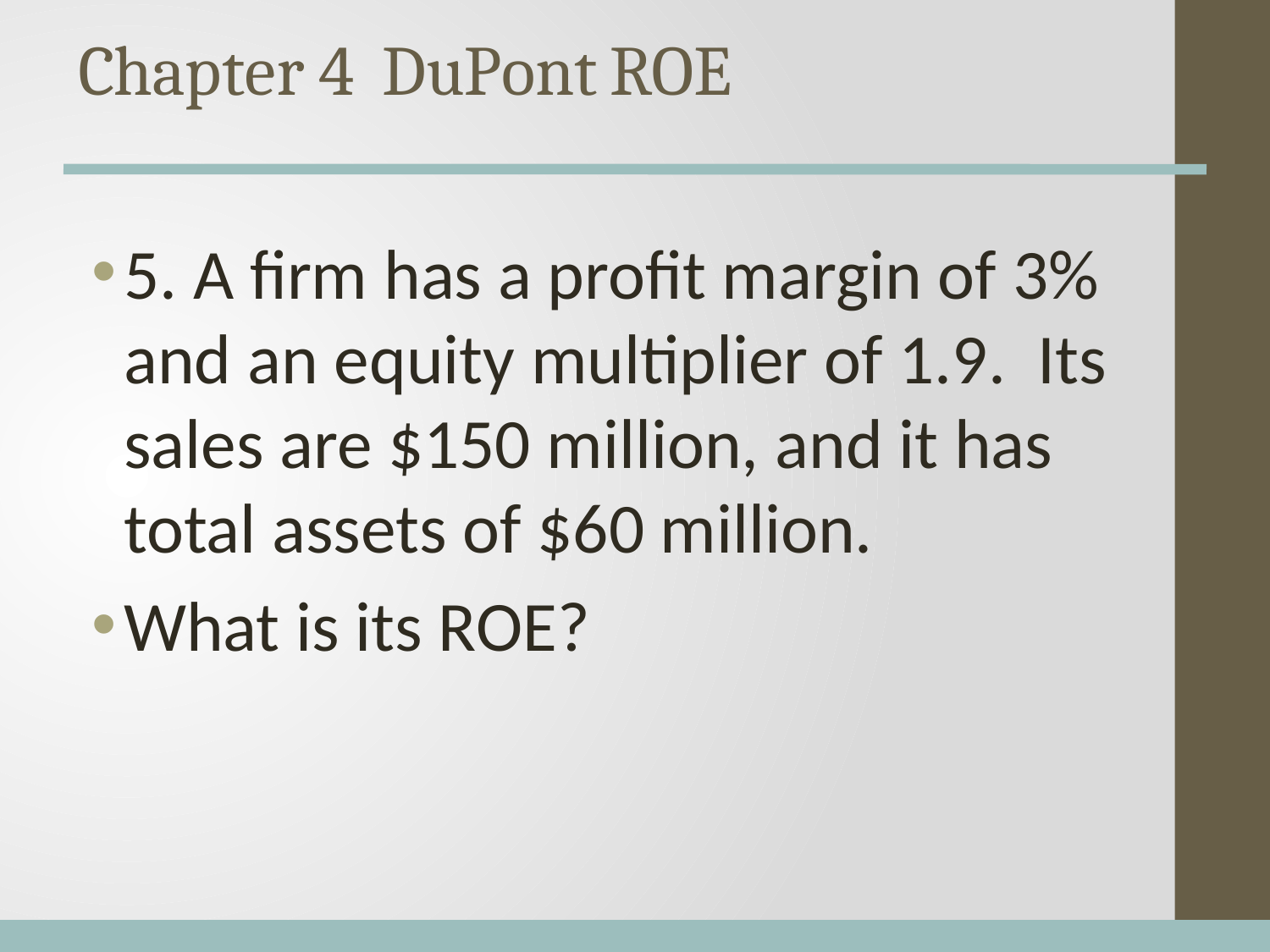

# Chapter 4  DuPont ROE
5. A firm has a profit margin of 3% and an equity multiplier of 1.9.  Its sales are $150 million, and it has total assets of $60 million.
What is its ROE?